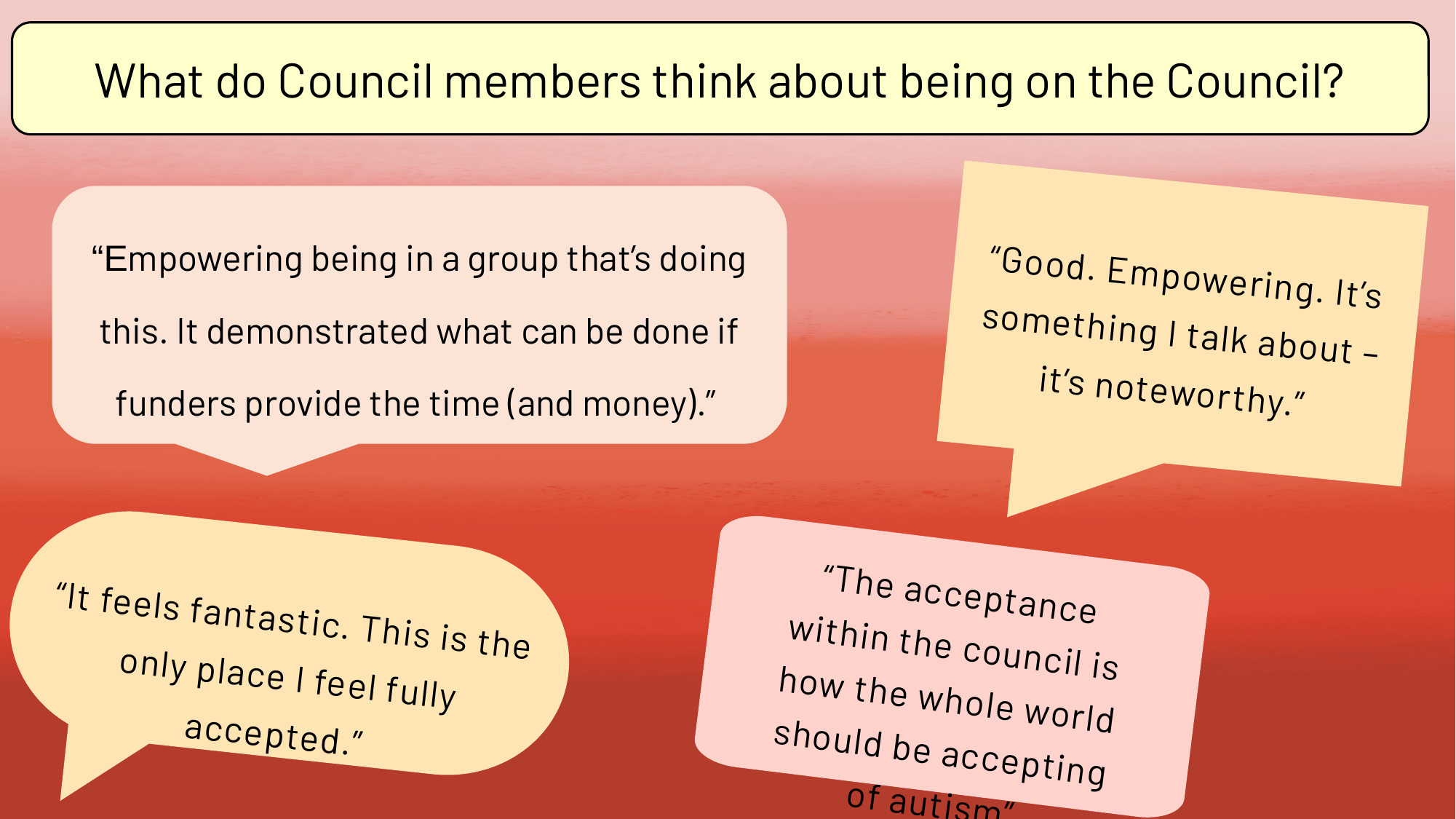

What do Council members think about being on the Council?

“Empowering being in a group that’s doing this. It demonstrated what can be done if funders provide the time (and money).”
“Good. Empowering. It’s something I talk about – it’s noteworthy.”

“The acceptance within the council is how the whole world should be accepting of autism”
“It feels fantastic. This is the only place I feel fully accepted.”